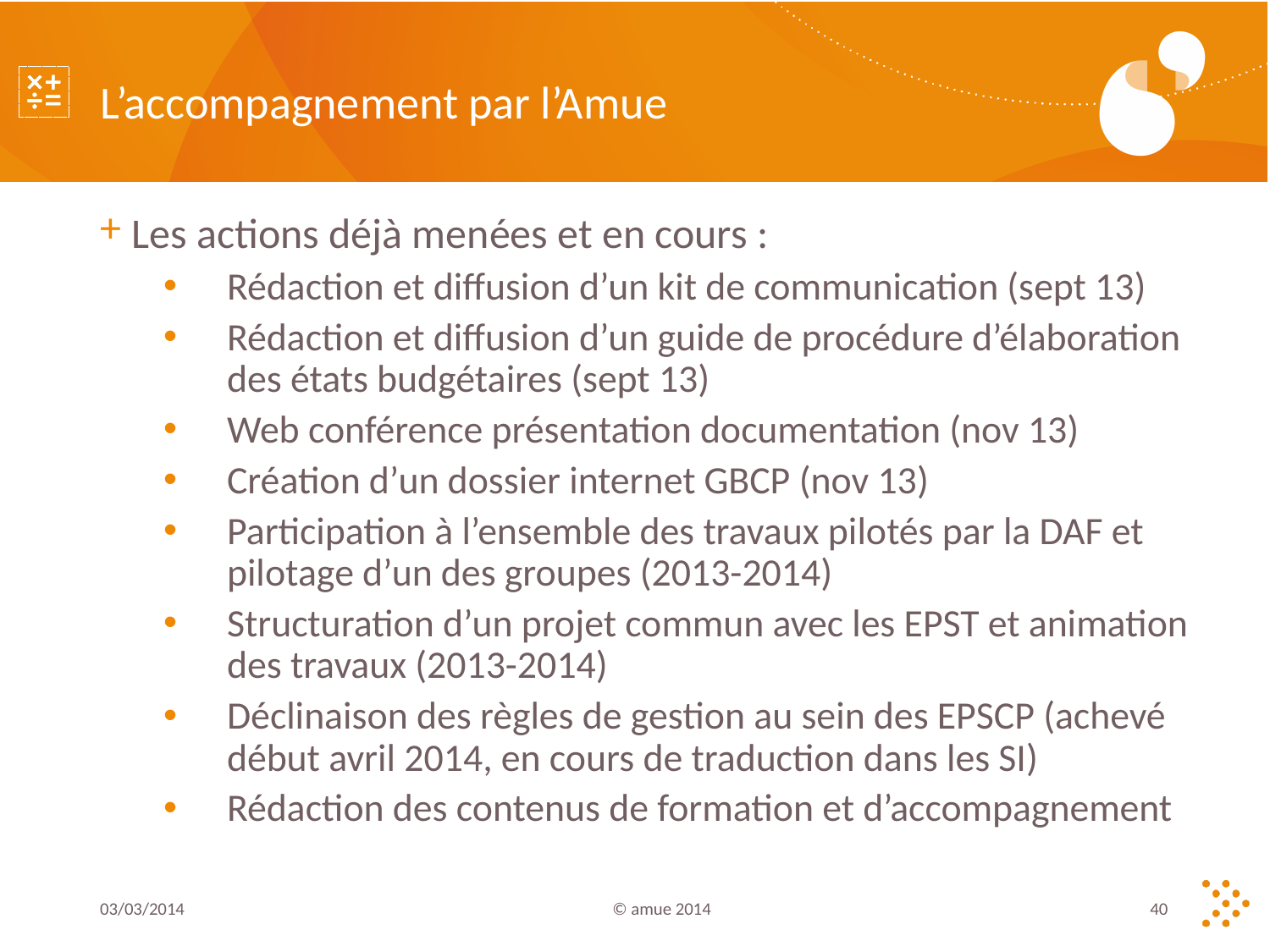

# L’accompagnement par l’Amue
Les actions déjà menées et en cours :
Rédaction et diffusion d’un kit de communication (sept 13)
Rédaction et diffusion d’un guide de procédure d’élaboration des états budgétaires (sept 13)
Web conférence présentation documentation (nov 13)
Création d’un dossier internet GBCP (nov 13)
Participation à l’ensemble des travaux pilotés par la DAF et pilotage d’un des groupes (2013-2014)
Structuration d’un projet commun avec les EPST et animation des travaux (2013-2014)
Déclinaison des règles de gestion au sein des EPSCP (achevé début avril 2014, en cours de traduction dans les SI)
Rédaction des contenus de formation et d’accompagnement

03/03/2014
© amue 2014
40